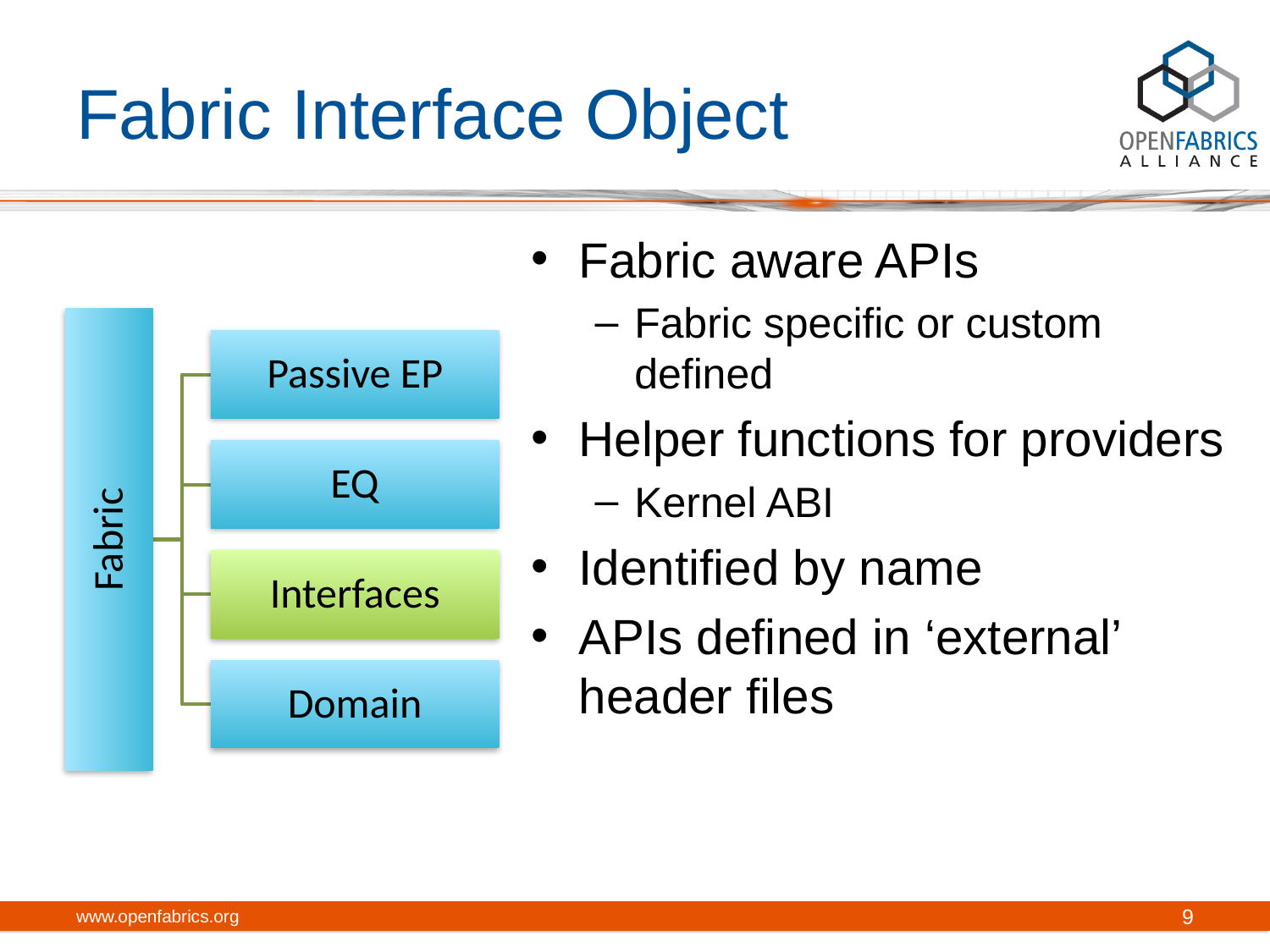

# Fabric Interface Object
Fabric aware APIs
Fabric specific or custom defined
Helper functions for providers
Kernel ABI
Identified by name
APIs defined in ‘external’ header files

Fabric
Passive EP
EQ
Interfaces
Domain
www.openfabrics.org
9